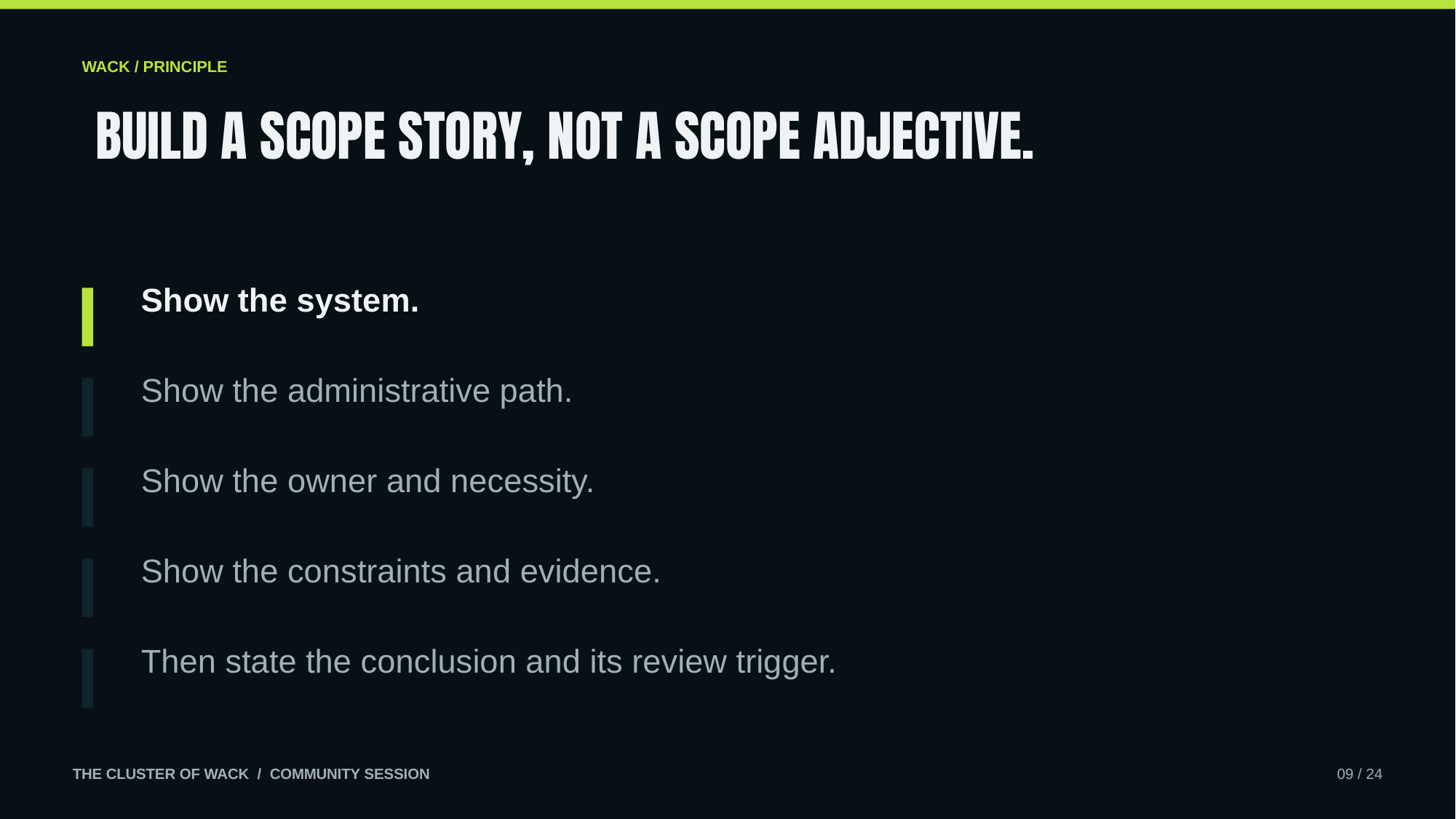

WACK / PRINCIPLE
BUILD A SCOPE STORY, NOT A SCOPE ADJECTIVE.
Show the system.

Show the administrative path.

Show the owner and necessity.

Show the constraints and evidence.

Then state the conclusion and its review trigger.

THE CLUSTER OF WACK  /  COMMUNITY SESSION
09 / 24